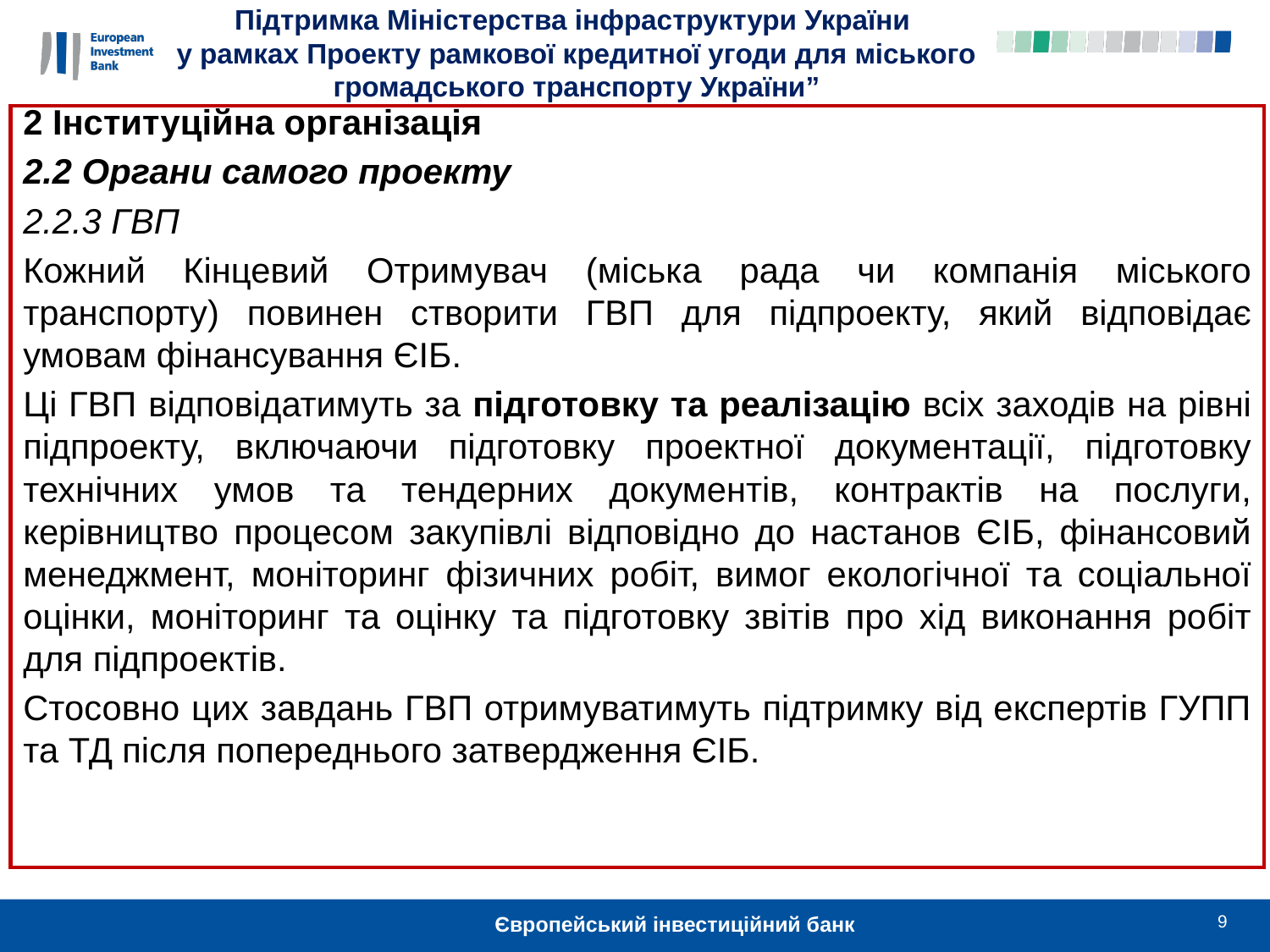

Підтримка Міністерства інфраструктури України
у рамках Проекту рамкової кредитної угоди для міського громадського транспорту України”

2 Інституційна організація
2.2 Органи самого проекту
2.2.3 ГВП
Кожний Кінцевий Отримувач (міська рада чи компанія міського транспорту) повинен створити ГВП для підпроекту, який відповідає умовам фінансування ЄІБ.
Ці ГВП відповідатимуть за підготовку та реалізацію всіх заходів на рівні підпроекту, включаючи підготовку проектної документації, підготовку технічних умов та тендерних документів, контрактів на послуги, керівництво процесом закупівлі відповідно до настанов ЄІБ, фінансовий менеджмент, моніторинг фізичних робіт, вимог екологічної та соціальної оцінки, моніторинг та оцінку та підготовку звітів про хід виконання робіт для підпроектів.
Стосовно цих завдань ГВП отримуватимуть підтримку від експертів ГУПП та ТД після попереднього затвердження ЄІБ.

9
Європейський інвестиційний банк